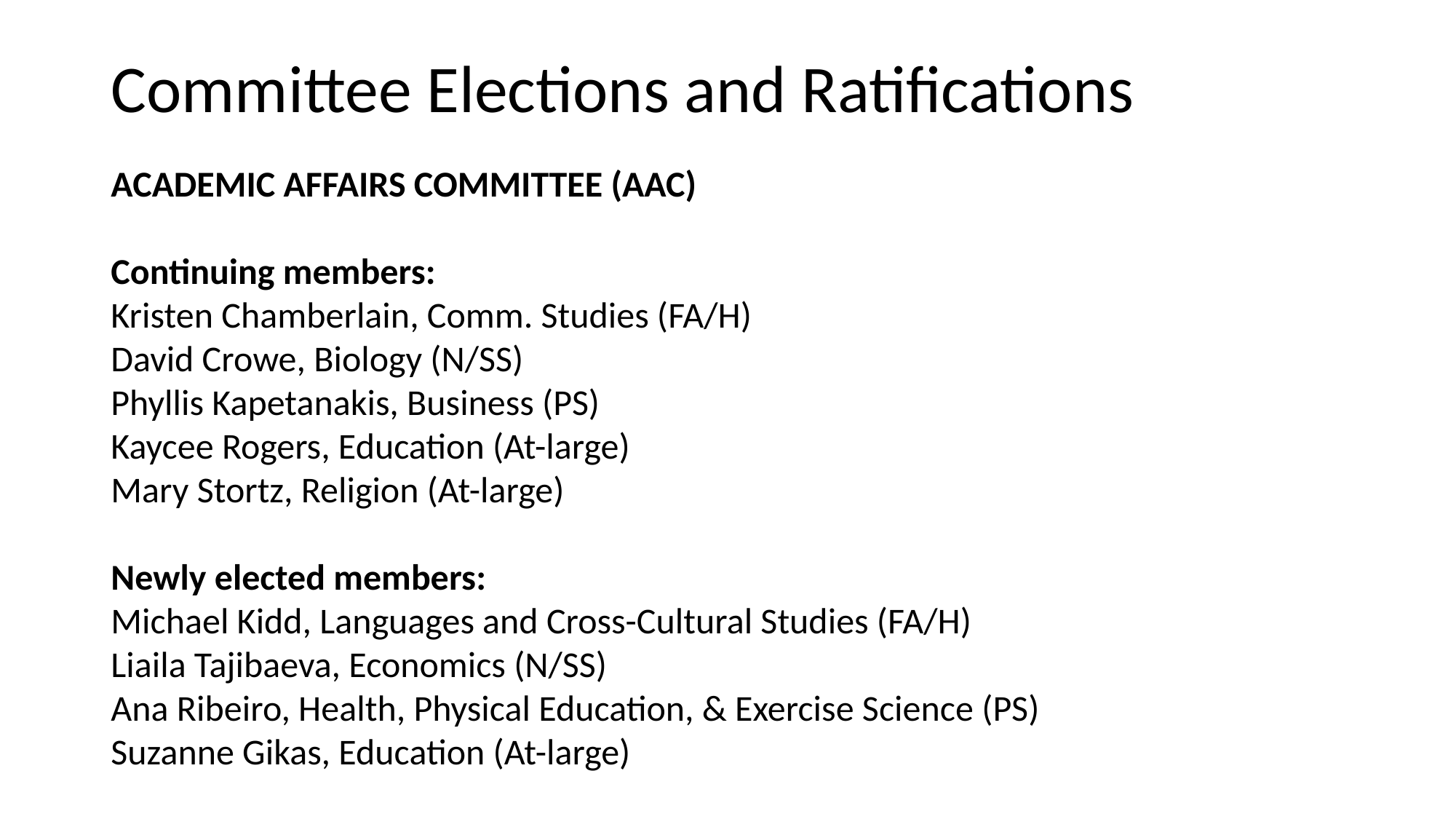

# Committee Elections and Ratifications

ACADEMIC AFFAIRS COMMITTEE (AAC)

Continuing members:
Kristen Chamberlain, Comm. Studies (FA/H)
David Crowe, Biology (N/SS)
Phyllis Kapetanakis, Business (PS)
Kaycee Rogers, Education (At-large)
Mary Stortz, Religion (At-large)

Newly elected members:
Michael Kidd, Languages and Cross-Cultural Studies (FA/H)
Liaila Tajibaeva, Economics (N/SS)
Ana Ribeiro, Health, Physical Education, & Exercise Science (PS)
Suzanne Gikas, Education (At-large)